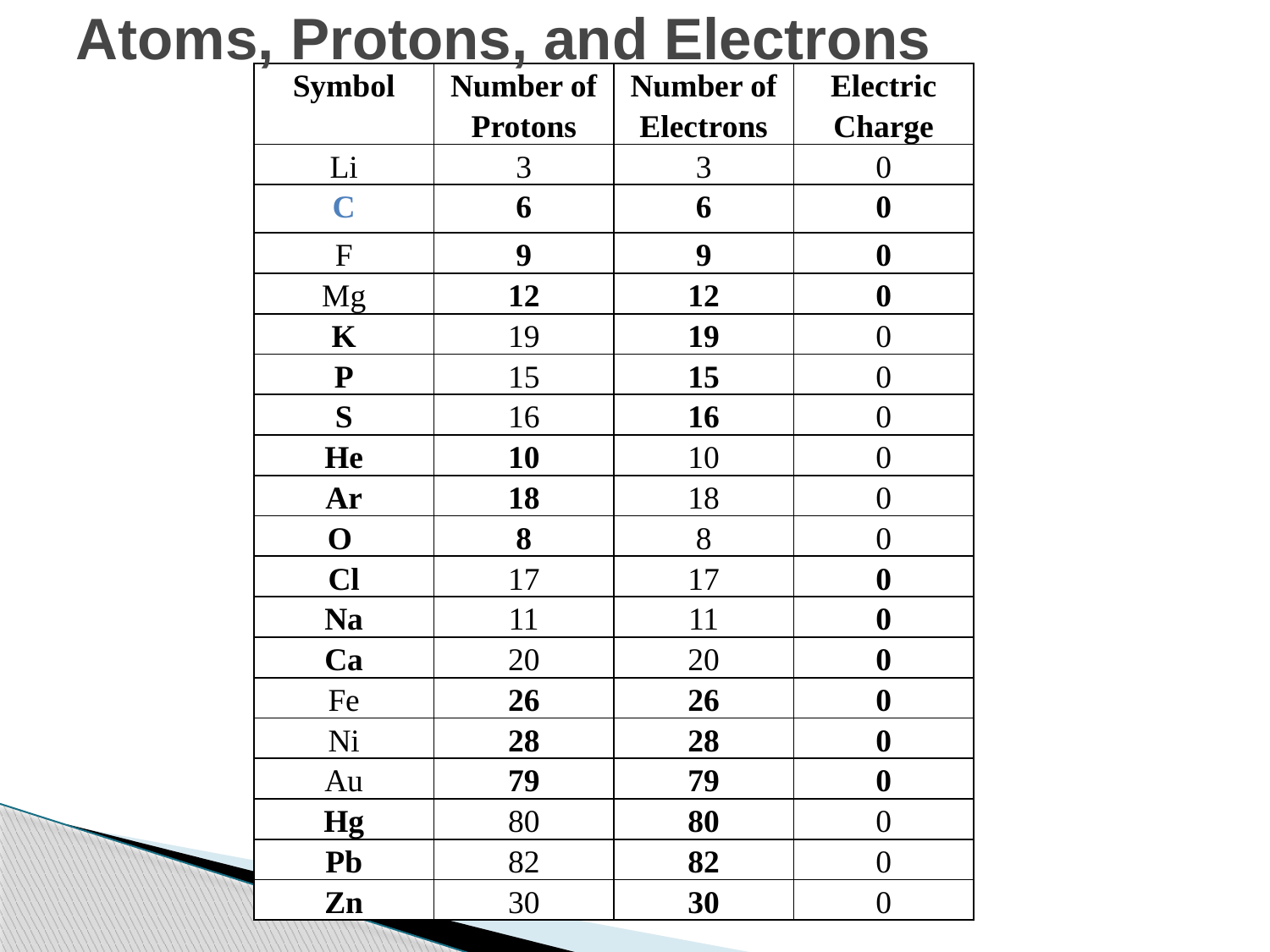

# Atoms, Protons, and Electrons
| Symbol | Number of Protons | Number of Electrons | Electric Charge |
| --- | --- | --- | --- |
| Li | 3 | 3 | 0 |
| C | 6 | 6 | 0 |
| F | 9 | 9 | 0 |
| Mg | 12 | 12 | 0 |
| K | 19 | 19 | 0 |
| P | 15 | 15 | 0 |
| S | 16 | 16 | 0 |
| He | 10 | 10 | 0 |
| Ar | 18 | 18 | 0 |
| O | 8 | 8 | 0 |
| Cl | 17 | 17 | 0 |
| Na | 11 | 11 | 0 |
| Ca | 20 | 20 | 0 |
| Fe | 26 | 26 | 0 |
| Ni | 28 | 28 | 0 |
| Au | 79 | 79 | 0 |
| Hg | 80 | 80 | 0 |
| Pb | 82 | 82 | 0 |
| Zn | 30 | 30 | 0 |